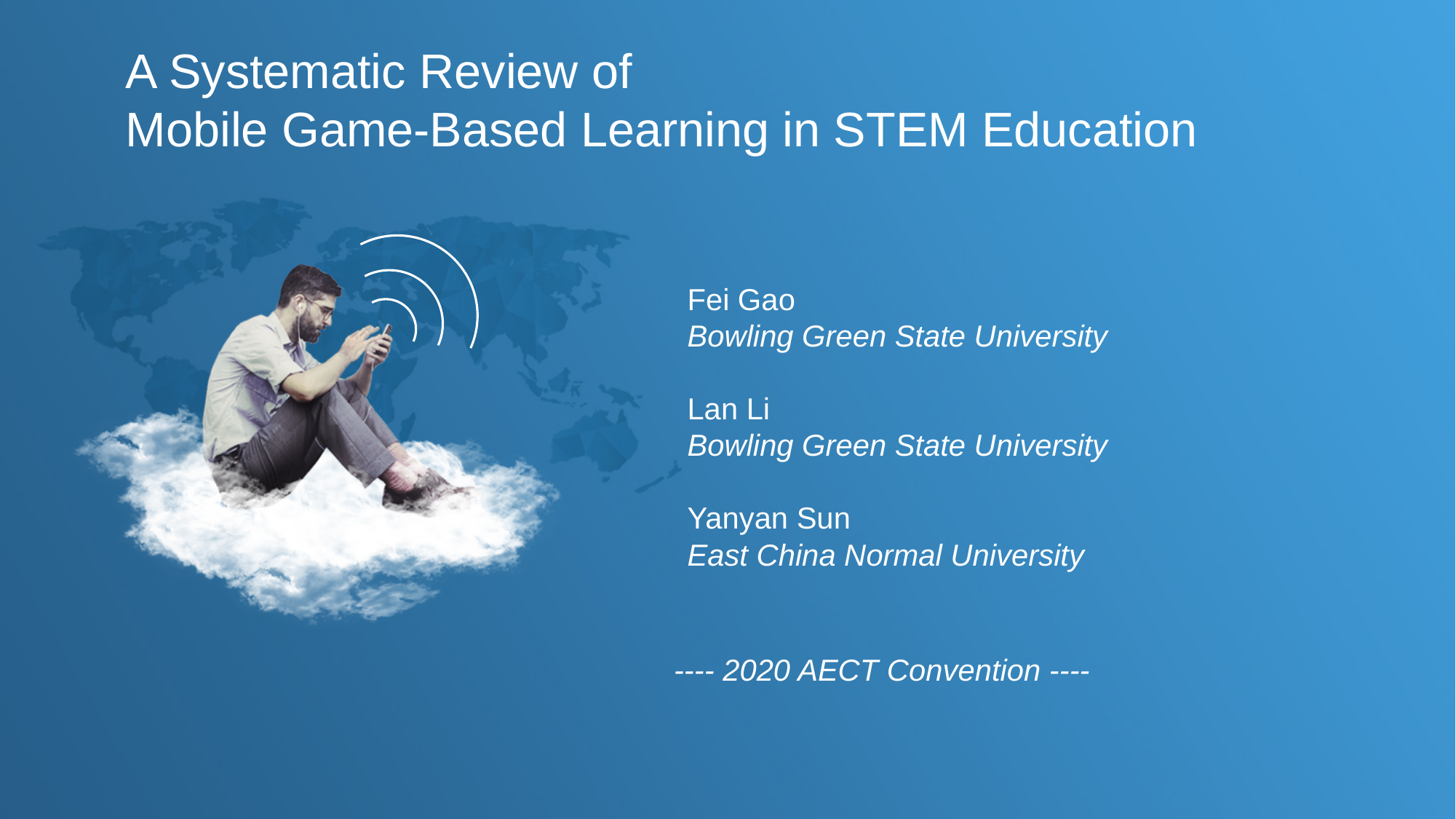

A Systematic Review of
Mobile Game-Based Learning in STEM Education
Fei Gao
Bowling Green State University

Lan Li
Bowling Green State University

Yanyan Sun
East China Normal University
---- 2020 AECT Convention ----